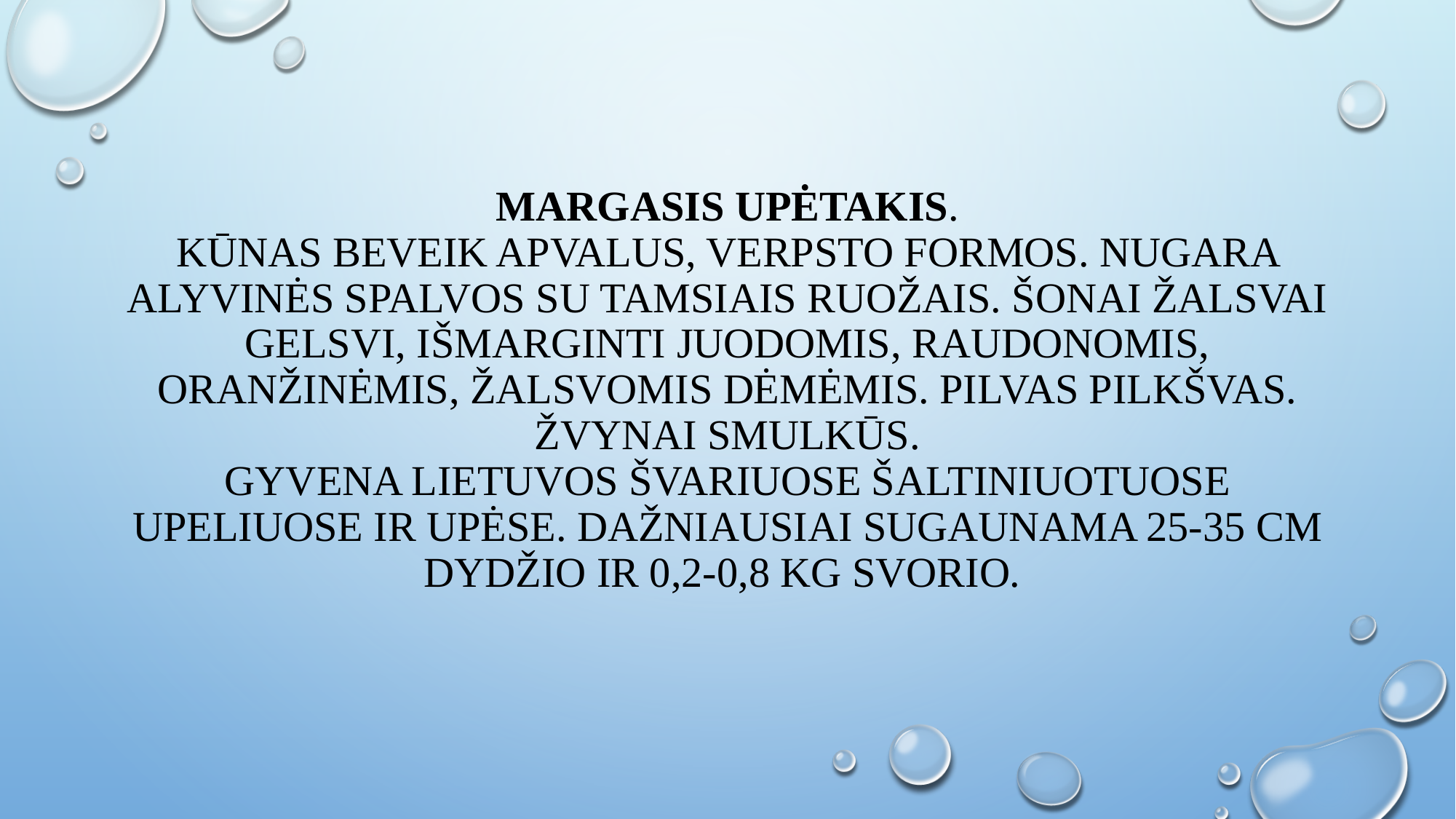

# Margasis upėtakis. Kūnas beveik apvalus, verpsto formos. Nugara alyvinės spalvos su tamsiais ruožais. Šonai žalsvai gelsvi, išmarginti juodomis, raudonomis, oranžinėmis, žalsvomis dėmėmis. Pilvas pilkšvas. Žvynai smulkūs. Gyvena Lietuvos švariuose šaltiniuotuose upeliuose ir upėse. Dažniausiai sugaunama 25-35 cm dydžio ir 0,2-0,8 kg svorio.